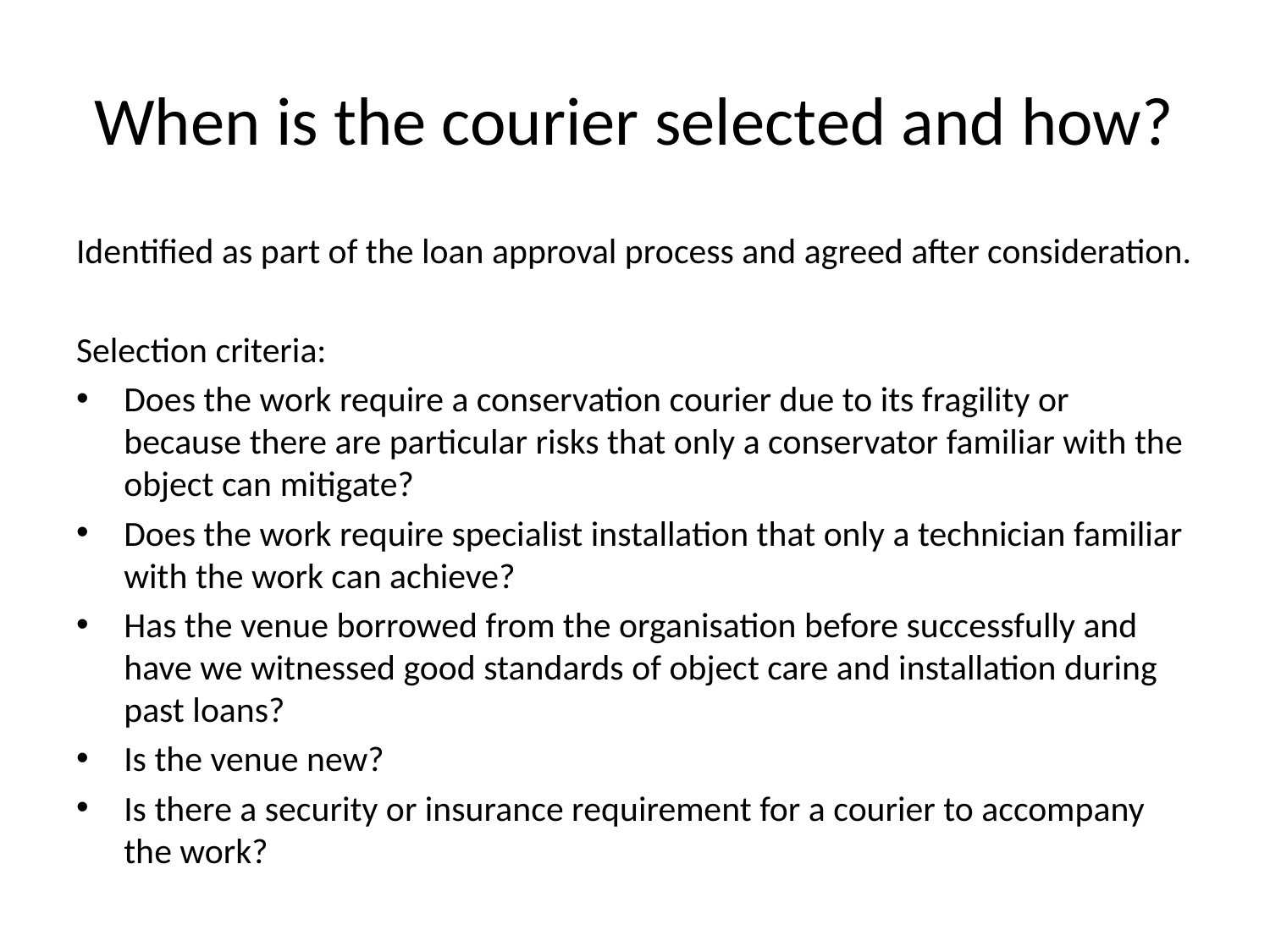

# When is the courier selected and how?
Identified as part of the loan approval process and agreed after consideration.

Selection criteria:
Does the work require a conservation courier due to its fragility or because there are particular risks that only a conservator familiar with the object can mitigate?
Does the work require specialist installation that only a technician familiar with the work can achieve?
Has the venue borrowed from the organisation before successfully and have we witnessed good standards of object care and installation during past loans?
Is the venue new?
Is there a security or insurance requirement for a courier to accompany the work?